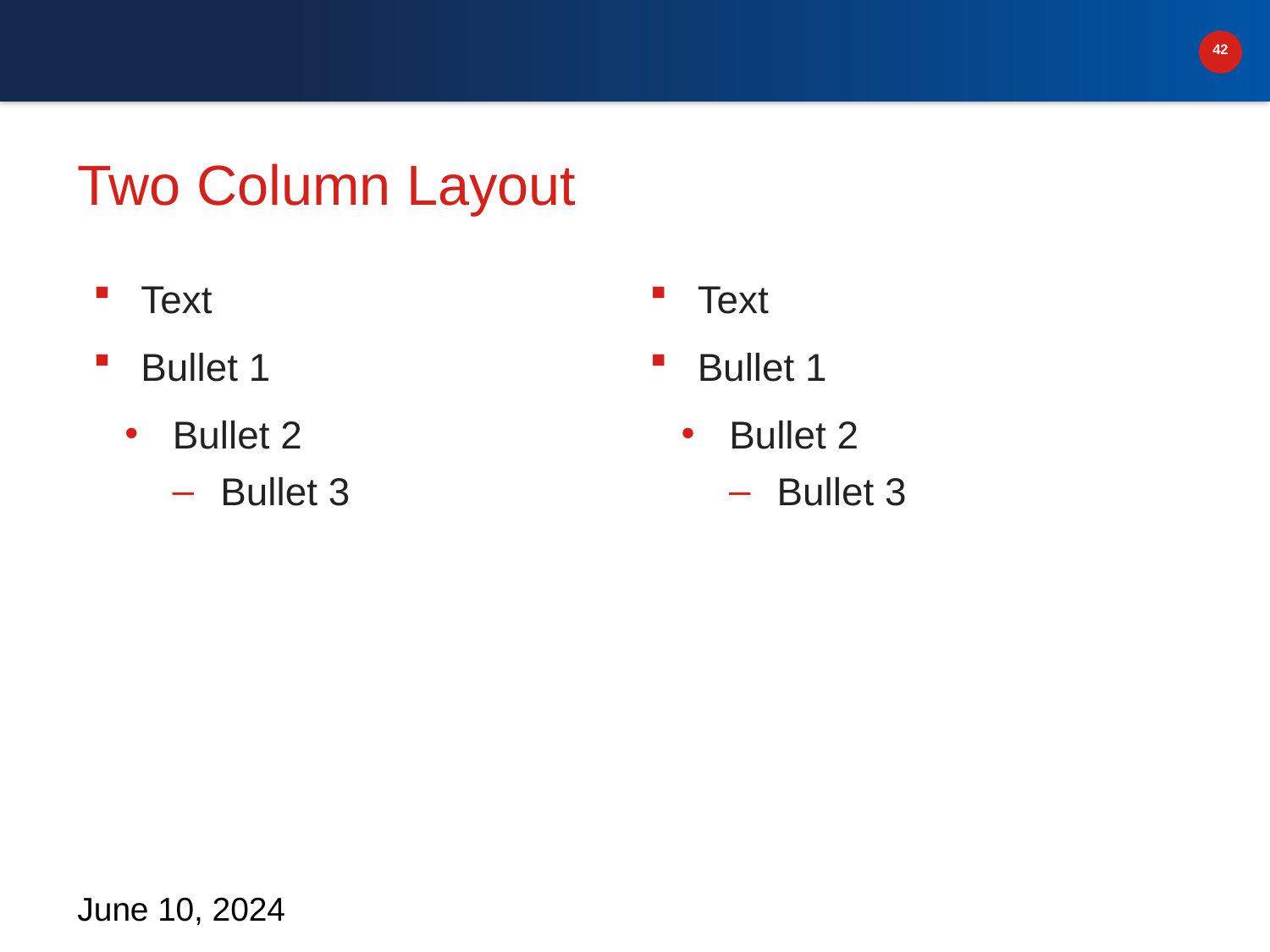

# Two Column Layout
Text
Bullet 1
Bullet 2
Bullet 3
Text
Bullet 1
Bullet 2
Bullet 3
June 10, 2024